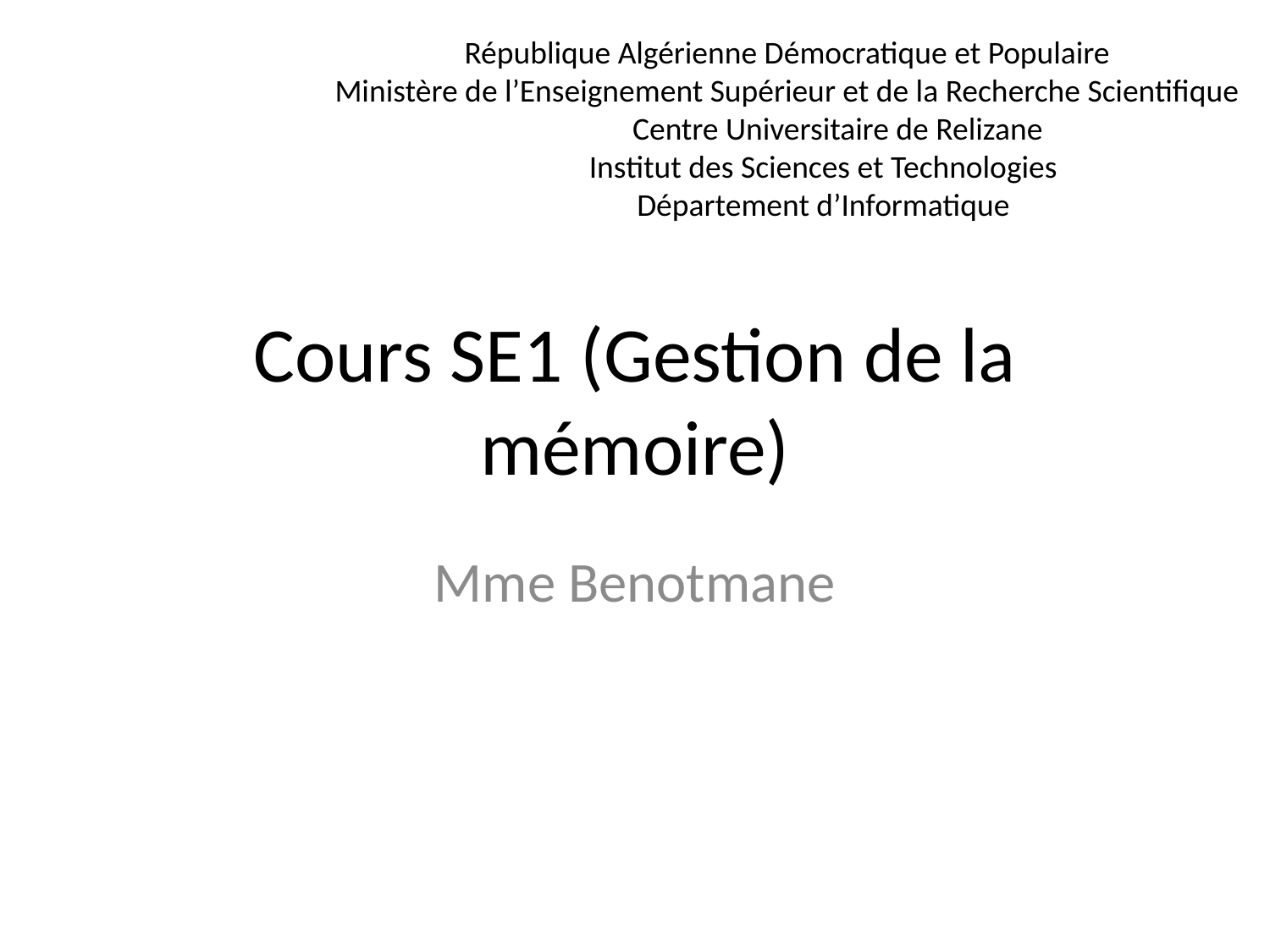

République Algérienne Démocratique et Populaire
Ministère de l’Enseignement Supérieur et de la Recherche Scientifique
              Centre Universitaire de Relizane
          Institut des Sciences et Technologies
          Département d’Informatique

# Cours SE1 (Gestion de la mémoire)
Mme Benotmane